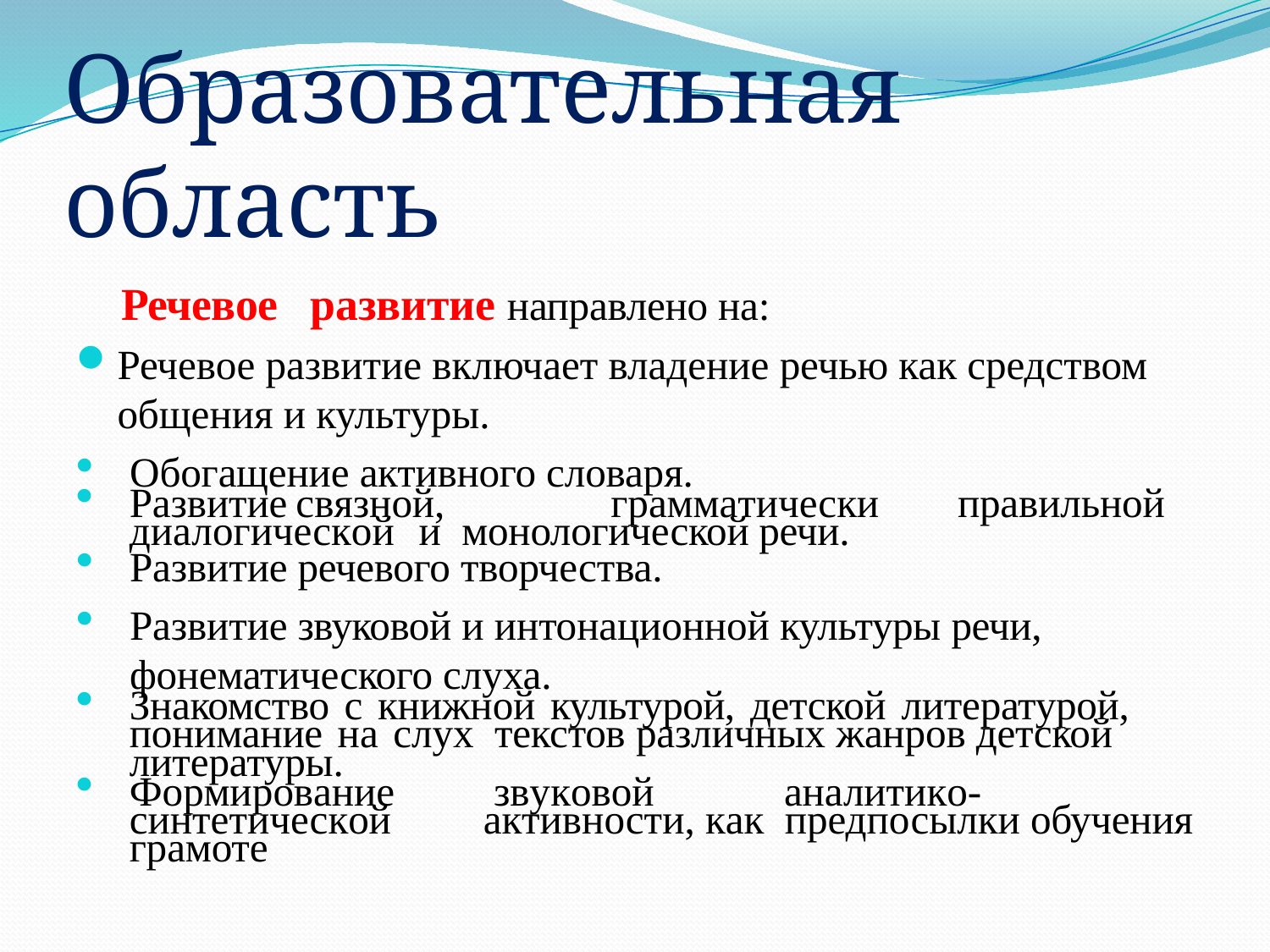

# Образовательная область
     Речевое	развитие направлено на:
Речевое развитие включает владение речью как средством общения и культуры.
Обогащение активного словаря.
Развитие	связной,	грамматически	правильной	диалогической	и  монологической речи.
Развитие речевого творчества.
Развитие звуковой и интонационной культуры речи, фонематического слуха.
Знакомство с книжной культурой, детской литературой, понимание на слух  текстов различных жанров детской литературы.
Формирование	 звуковой	аналитико-синтетической	активности, как  предпосылки обучения грамоте